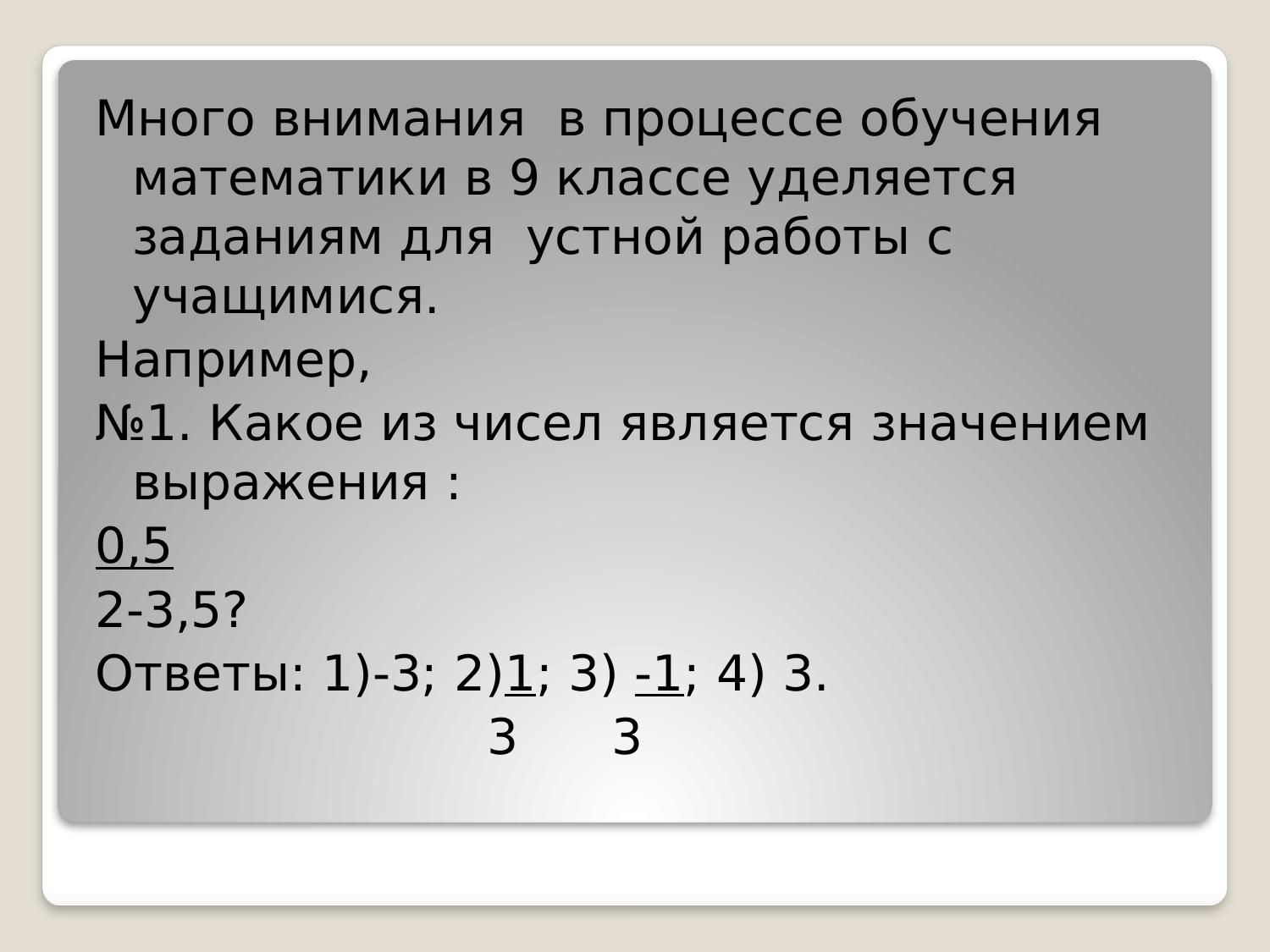

Много внимания  в процессе обучения математики в 9 классе уделяется заданиям для  устной работы с учащимися.
Например,
№1. Какое из чисел является значением выражения :
0,5
2-3,5?
Ответы: 1)-3; 2)1; 3) -1; 4) 3.
                         3      3
#